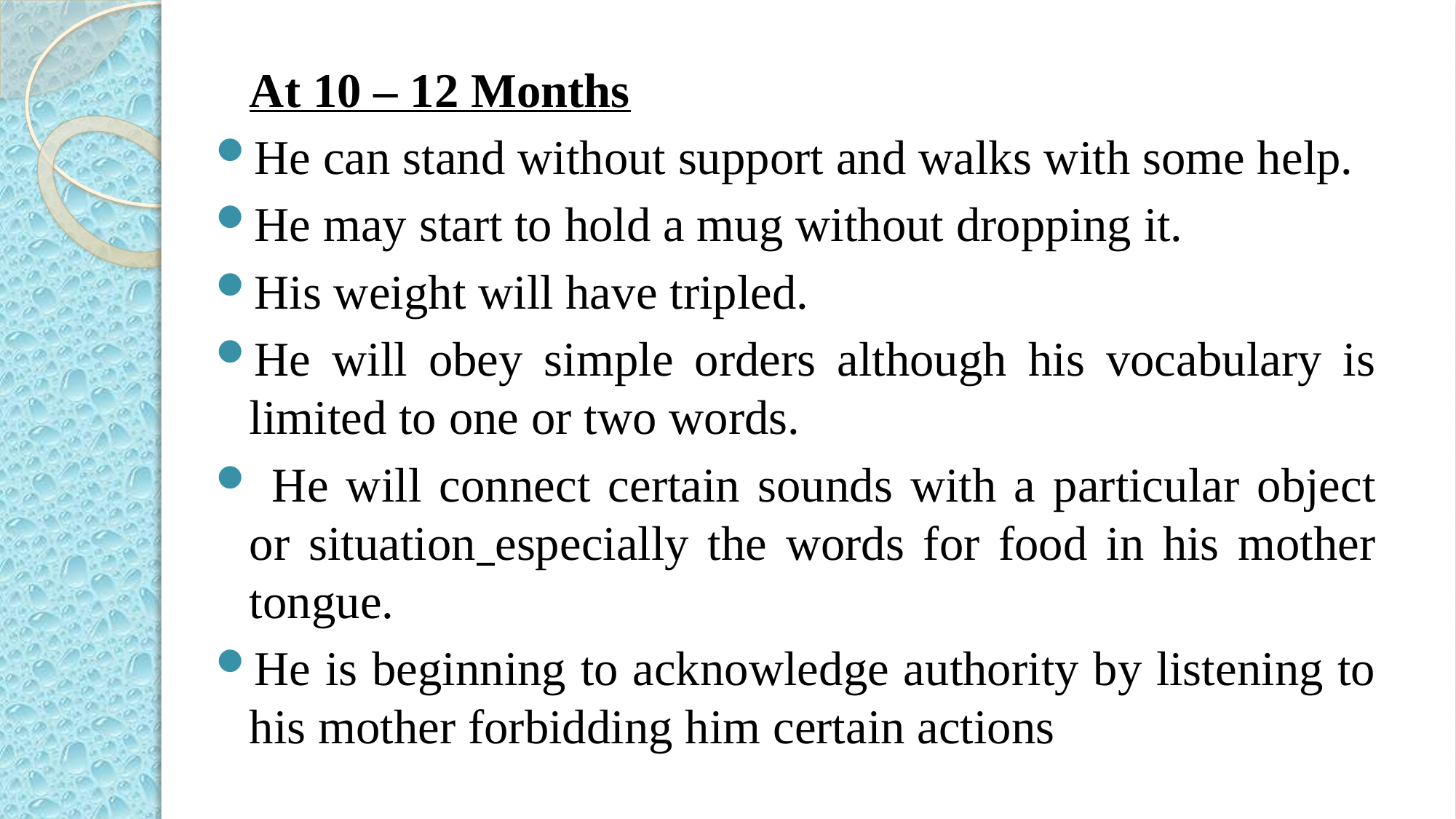

At 10 – 12 Months
He can stand without support and walks with some help.
He may start to hold a mug without dropping it.
His weight will have tripled.
He will obey simple orders although his vocabulary is limited to one or two words.
 He will connect certain sounds with a particular object or situation especially the words for food in his mother tongue.
He is beginning to acknowledge authority by listening to his mother forbidding him certain actions